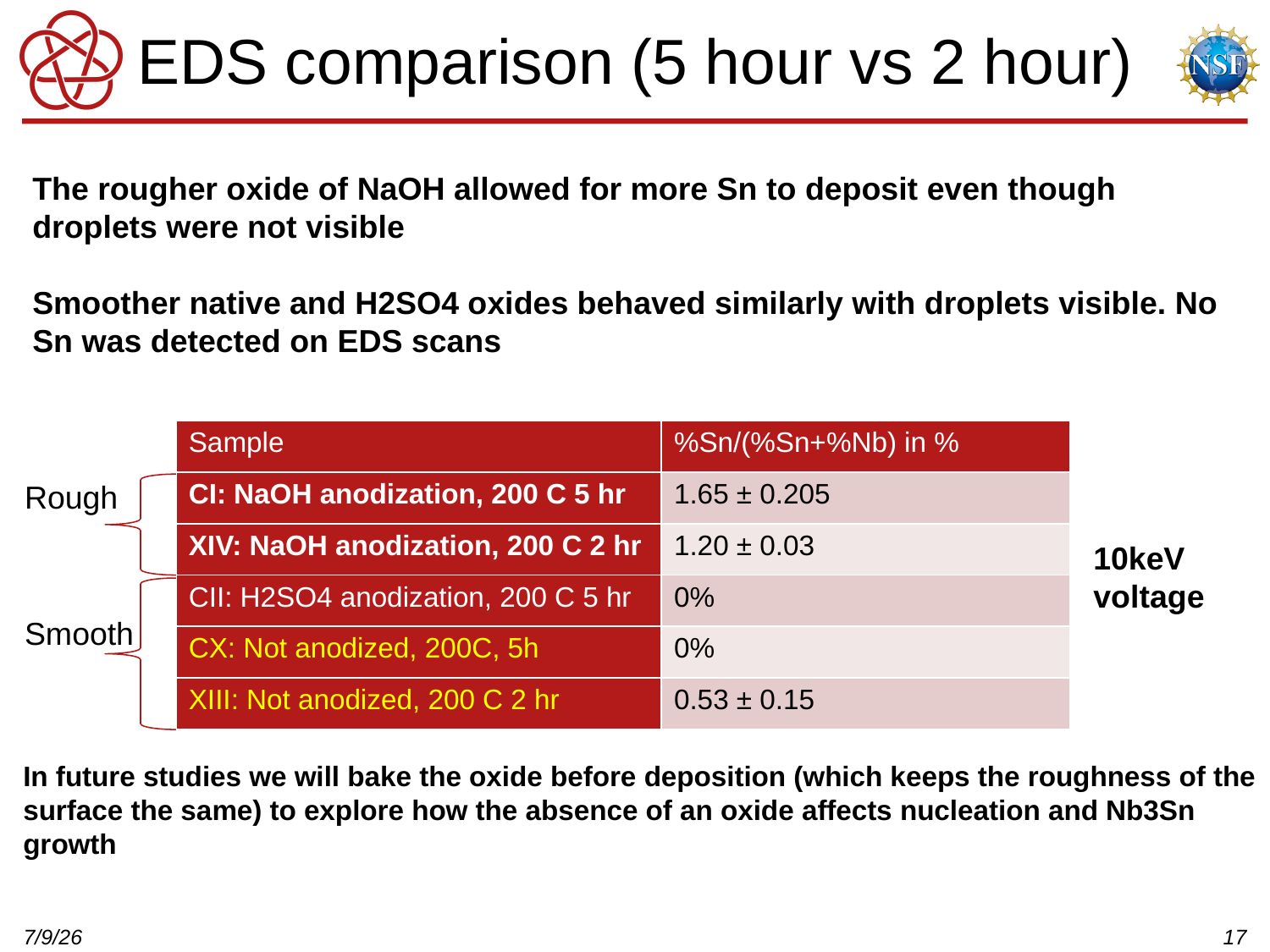

# EDS comparison (5 hour vs 2 hour)
The rougher oxide of NaOH allowed for more Sn to deposit even though droplets were not visible

Smoother native and H2SO4 oxides behaved similarly with droplets visible. No Sn was detected on EDS scans
| Sample | %Sn/(%Sn+%Nb) in % |
| --- | --- |
| CI: NaOH anodization, 200 C 5 hr | 1.65 ± 0.205 |
| XIV: NaOH anodization, 200 C 2 hr | 1.20 ± 0.03 |
| CII: H2SO4 anodization, 200 C 5 hr | 0% |
| CX: Not anodized, 200C, 5h | 0% |
| XIII: Not anodized, 200 C 2 hr | 0.53 ± 0.15 |
Rough

10keV voltage

Smooth
In future studies we will bake the oxide before deposition (which keeps the roughness of the surface the same) to explore how the absence of an oxide affects nucleation and Nb3Sn growth

7/9/26

17